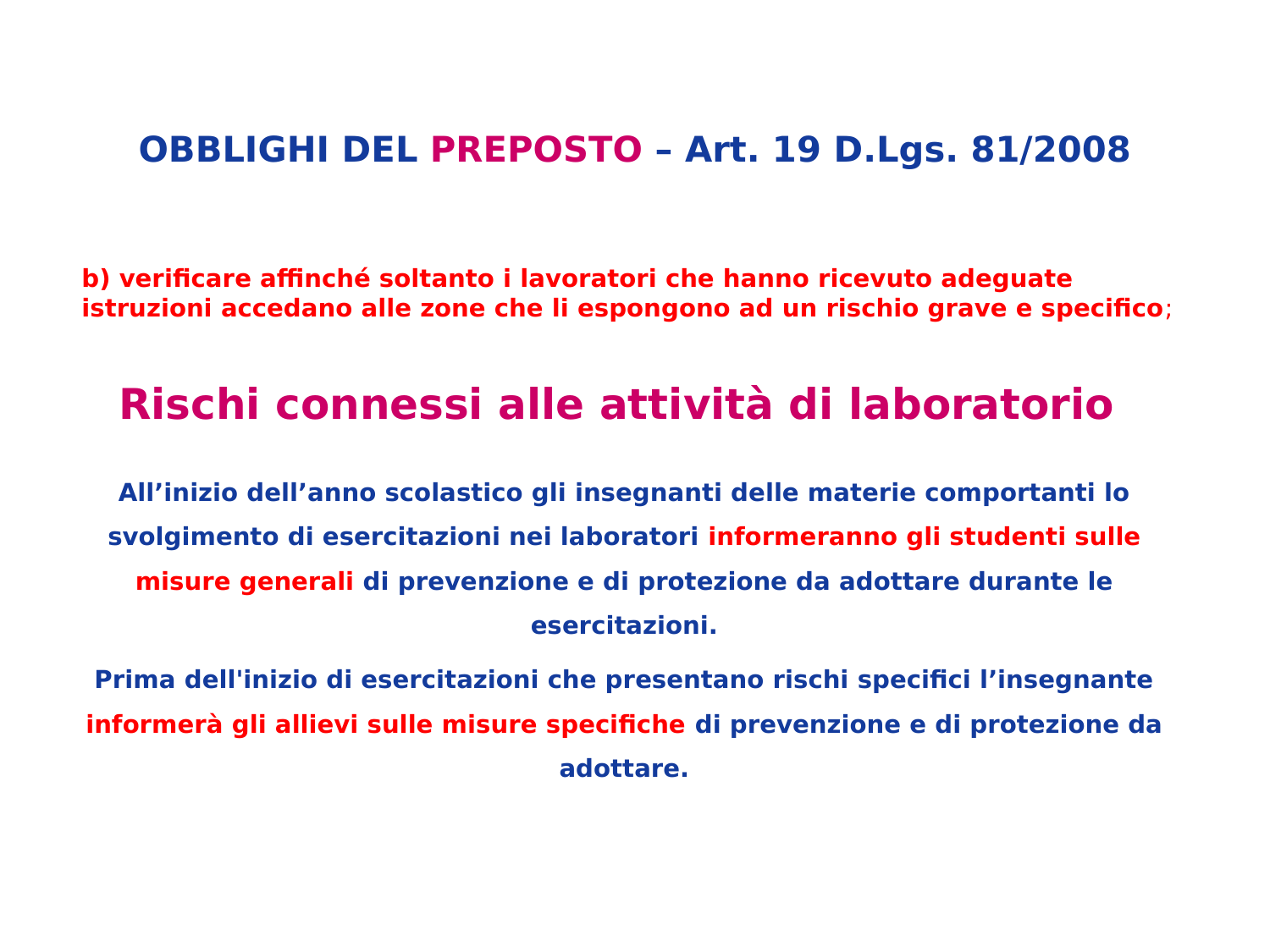

OBBLIGHI DEL PREPOSTO – Art. 19 D.Lgs. 81/2008
b) verificare affinché soltanto i lavoratori che hanno ricevuto adeguate istruzioni accedano alle zone che li espongono ad un rischio grave e specifico;
Rischi connessi alle attività di laboratorio
All’inizio dell’anno scolastico gli insegnanti delle materie comportanti lo svolgimento di esercitazioni nei laboratori informeranno gli studenti sulle misure generali di prevenzione e di protezione da adottare durante le esercitazioni.
Prima dell'inizio di esercitazioni che presentano rischi specifici l’insegnante informerà gli allievi sulle misure specifiche di prevenzione e di protezione da adottare.